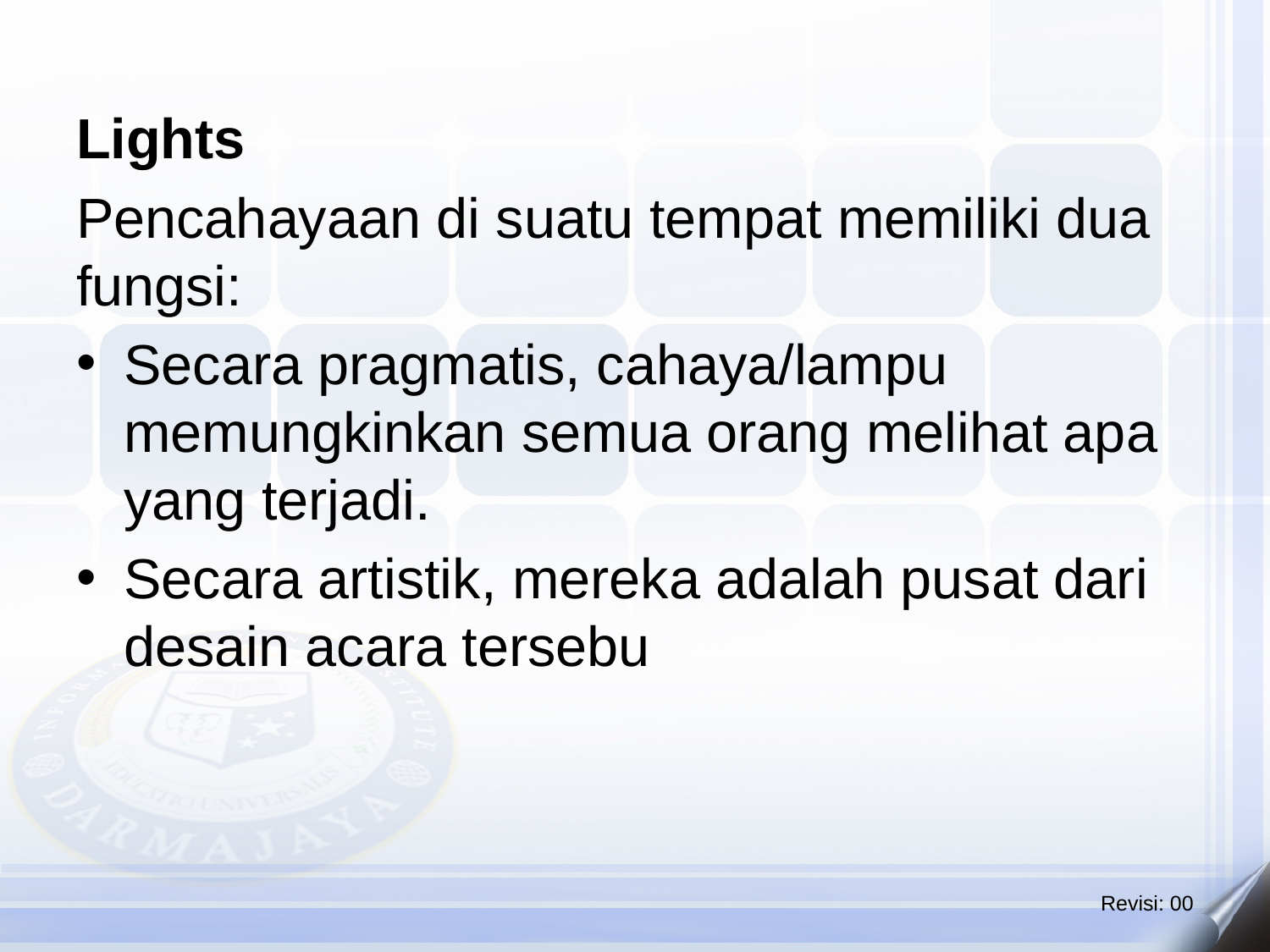

Lights
Pencahayaan di suatu tempat memiliki dua fungsi:
Secara pragmatis, cahaya/lampu memungkinkan semua orang melihat apa yang terjadi.
Secara artistik, mereka adalah pusat dari desain acara tersebu